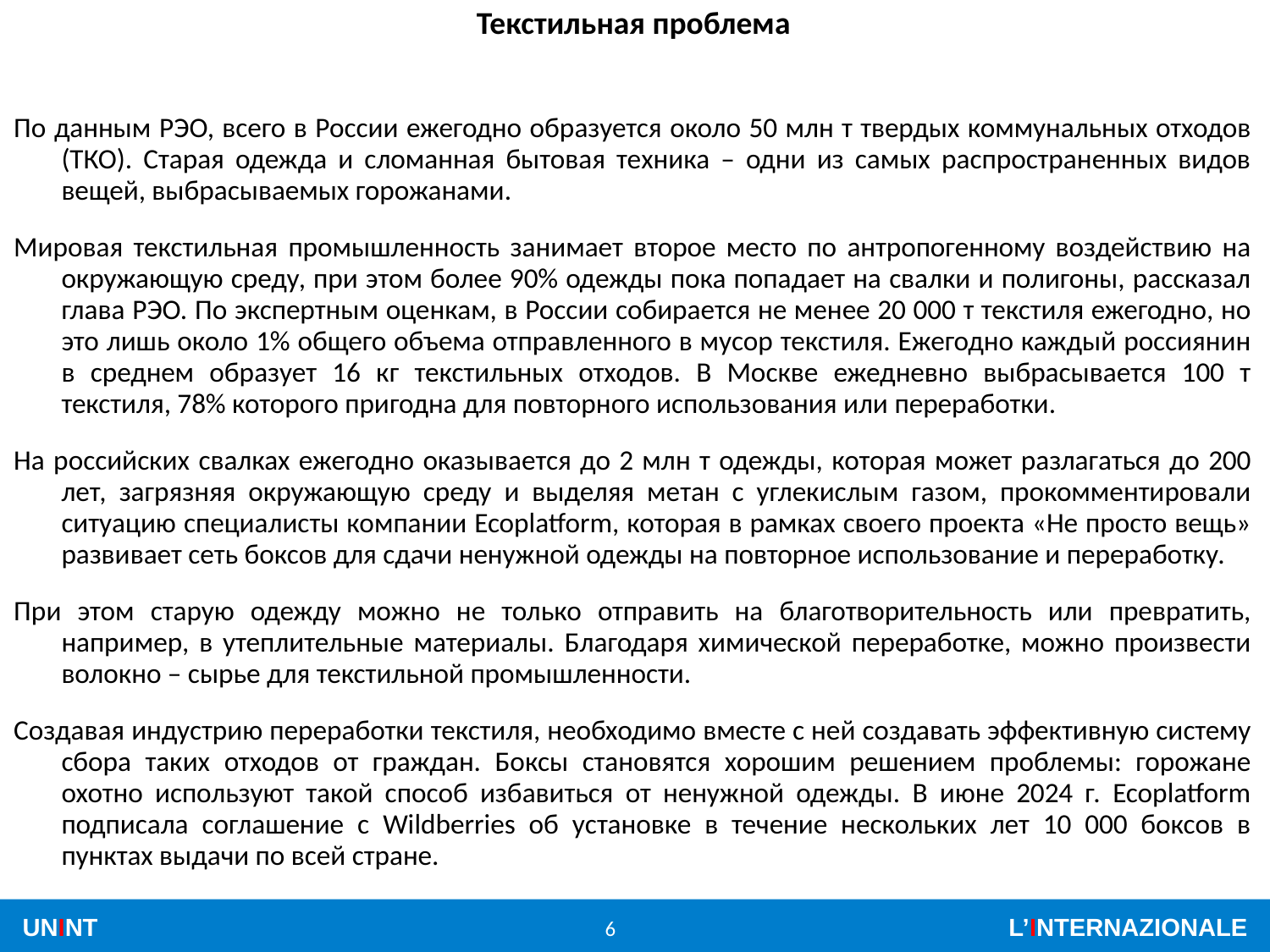

# Текстильная проблема
По данным РЭО, всего в России ежегодно образуется около 50 млн т твердых коммунальных отходов (ТКО). Старая одежда и сломанная бытовая техника – одни из самых распространенных видов вещей, выбрасываемых горожанами.
Мировая текстильная промышленность занимает второе место по антропогенному воздействию на окружающую среду, при этом более 90% одежды пока попадает на свалки и полигоны, рассказал глава РЭО. По экспертным оценкам, в России собирается не менее 20 000 т текстиля ежегодно, но это лишь около 1% общего объема отправленного в мусор текстиля. Ежегодно каждый россиянин в среднем образует 16 кг текстильных отходов. В Москве ежедневно выбрасывается 100 т текстиля, 78% которого пригодна для повторного использования или переработки.
На российских свалках ежегодно оказывается до 2 млн т одежды, которая может разлагаться до 200 лет, загрязняя окружающую среду и выделяя метан с углекислым газом, прокомментировали ситуацию специалисты компании Ecoplatform, которая в рамках своего проекта «Не просто вещь» развивает сеть боксов для сдачи ненужной одежды на повторное использование и переработку.
При этом старую одежду можно не только отправить на благотворительность или превратить, например, в утеплительные материалы. Благодаря химической переработке, можно произвести волокно – сырье для текстильной промышленности.
Создавая индустрию переработки текстиля, необходимо вместе с ней создавать эффективную систему сбора таких отходов от граждан. Боксы становятся хорошим решением проблемы: горожане охотно используют такой способ избавиться от ненужной одежды. В июне 2024 г. Ecoplatform подписала соглашение с Wildberries об установке в течение нескольких лет 10 000 боксов в пунктах выдачи по всей стране.

6